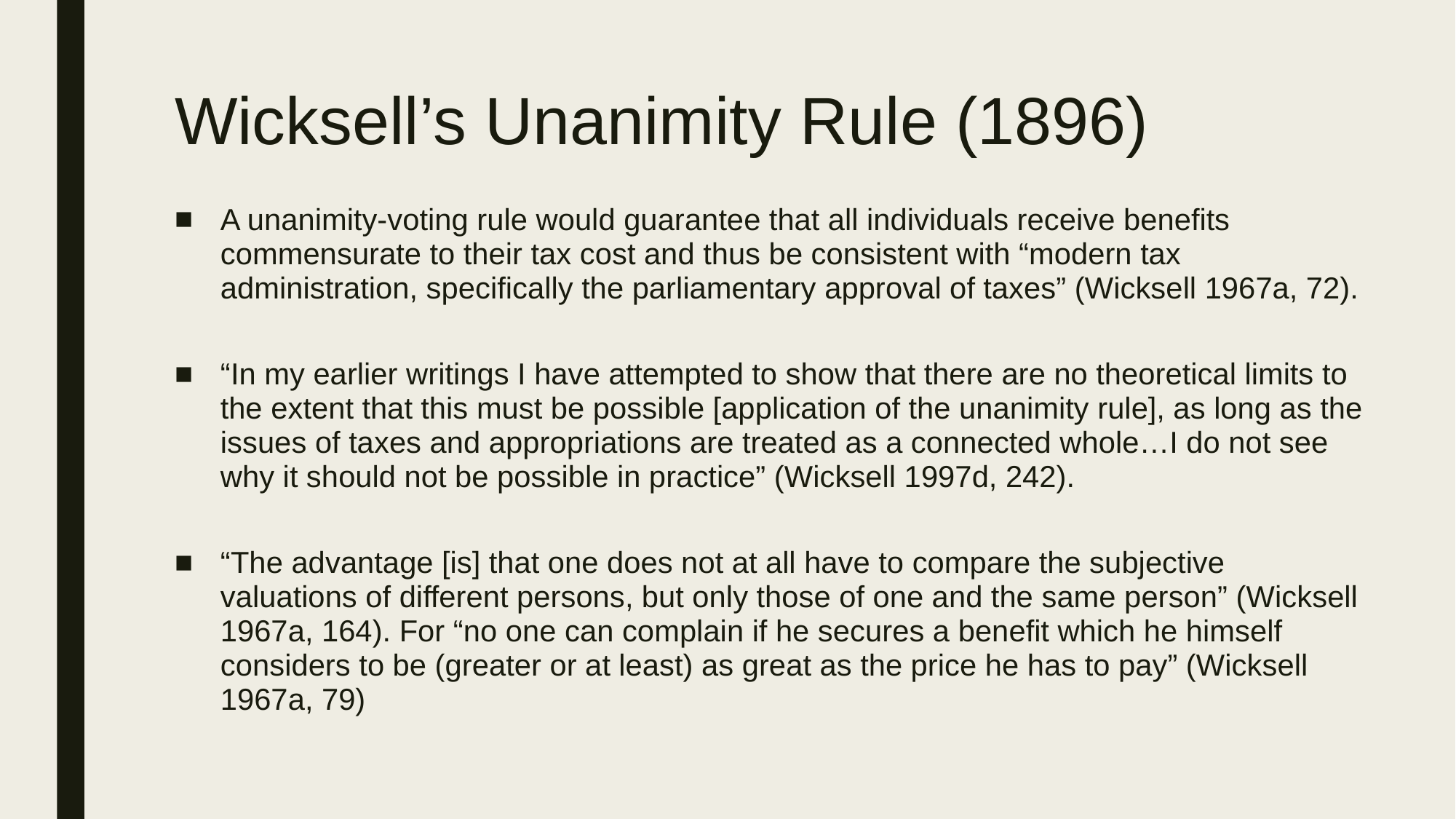

# Wicksell’s Unanimity Rule (1896)
A unanimity-voting rule would guarantee that all individuals receive benefits commensurate to their tax cost and thus be consistent with “modern tax administration, specifically the parliamentary approval of taxes” (Wicksell 1967a, 72).

“In my earlier writings I have attempted to show that there are no theoretical limits to the extent that this must be possible [application of the unanimity rule], as long as the issues of taxes and appropriations are treated as a connected whole…I do not see why it should not be possible in practice” (Wicksell 1997d, 242).

“The advantage [is] that one does not at all have to compare the subjective valuations of different persons, but only those of one and the same person” (Wicksell 1967a, 164). For “no one can complain if he secures a benefit which he himself considers to be (greater or at least) as great as the price he has to pay” (Wicksell 1967a, 79)